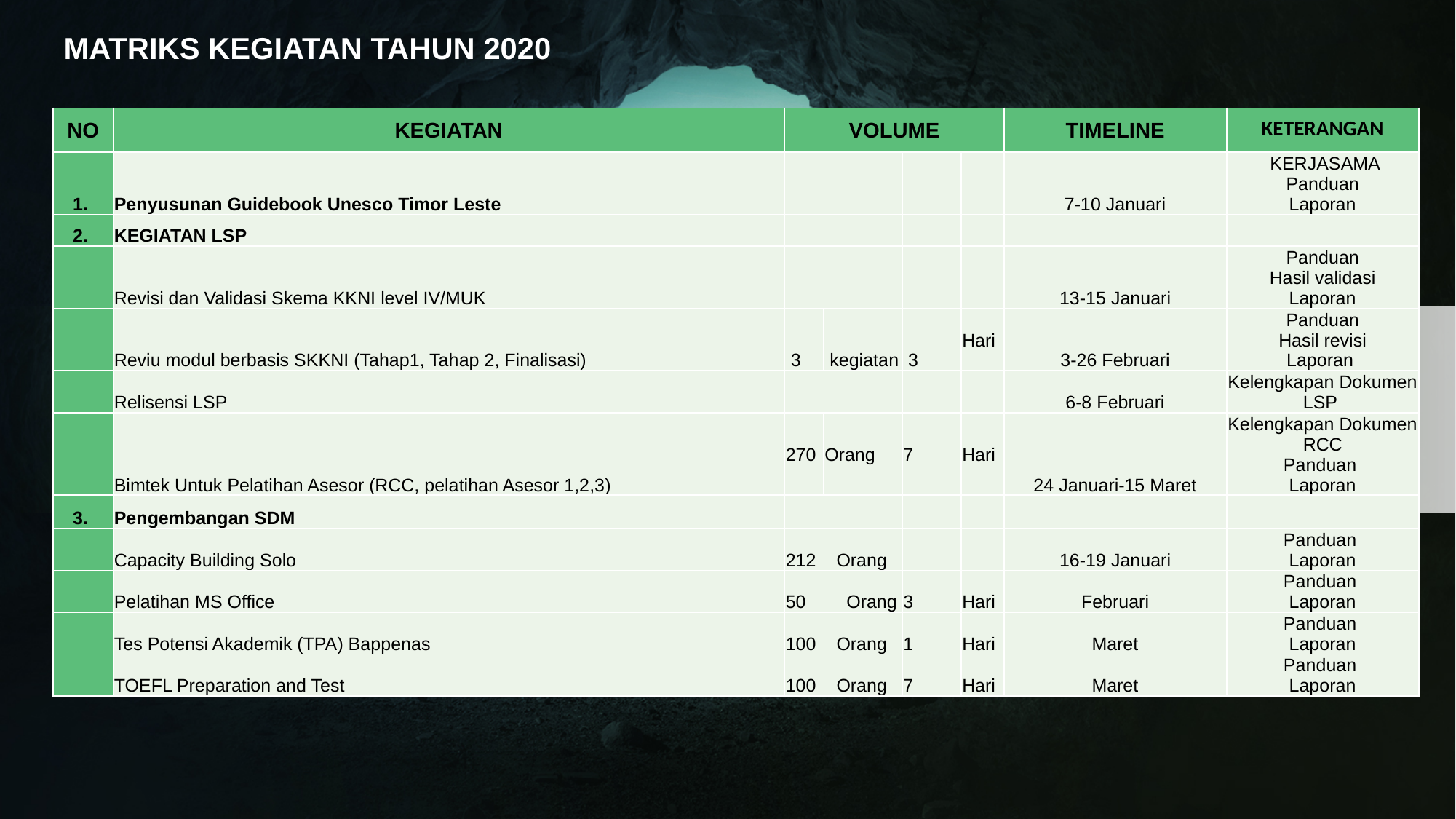

MATRIKS KEGIATAN TAHUN 2020
| NO | KEGIATAN | VOLUME |  |  |  | TIMELINE | KETERANGAN |
| --- | --- | --- | --- | --- | --- | --- | --- |
| 1. | Penyusunan Guidebook Unesco Timor Leste |  |  |  |  | 7-10 Januari | KERJASAMA Panduan Laporan |
| 2. | KEGIATAN LSP |  |  |  |  |  |  |
|  | Revisi dan Validasi Skema KKNI level IV/MUK |  |  |  |  | 13-15 Januari | Panduan Hasil validasi Laporan |
|  | Reviu modul berbasis SKKNI (Tahap1, Tahap 2, Finalisasi) | 3 | kegiatan | 3 | Hari | 3-26 Februari | Panduan Hasil revisi Laporan |
|  | Relisensi LSP |  |  |  |  | 6-8 Februari | Kelengkapan Dokumen LSP |
|  | Bimtek Untuk Pelatihan Asesor (RCC, pelatihan Asesor 1,2,3) | 270 | Orang | 7 | Hari | 24 Januari-15 Maret | Kelengkapan Dokumen RCC Panduan Laporan |
| 3. | Pengembangan SDM |  |  |  |  |  |  |
|  | Capacity Building Solo | 212 Orang |  |  |  | 16-19 Januari | Panduan Laporan |
|  | Pelatihan MS Office | 50 Orang |  | 3 | Hari | Februari | Panduan Laporan |
|  | Tes Potensi Akademik (TPA) Bappenas | 100 Orang |  | 1 | Hari | Maret | Panduan Laporan |
|  | TOEFL Preparation and Test | 100 Orang |  | 7 | Hari | Maret | Panduan Laporan |